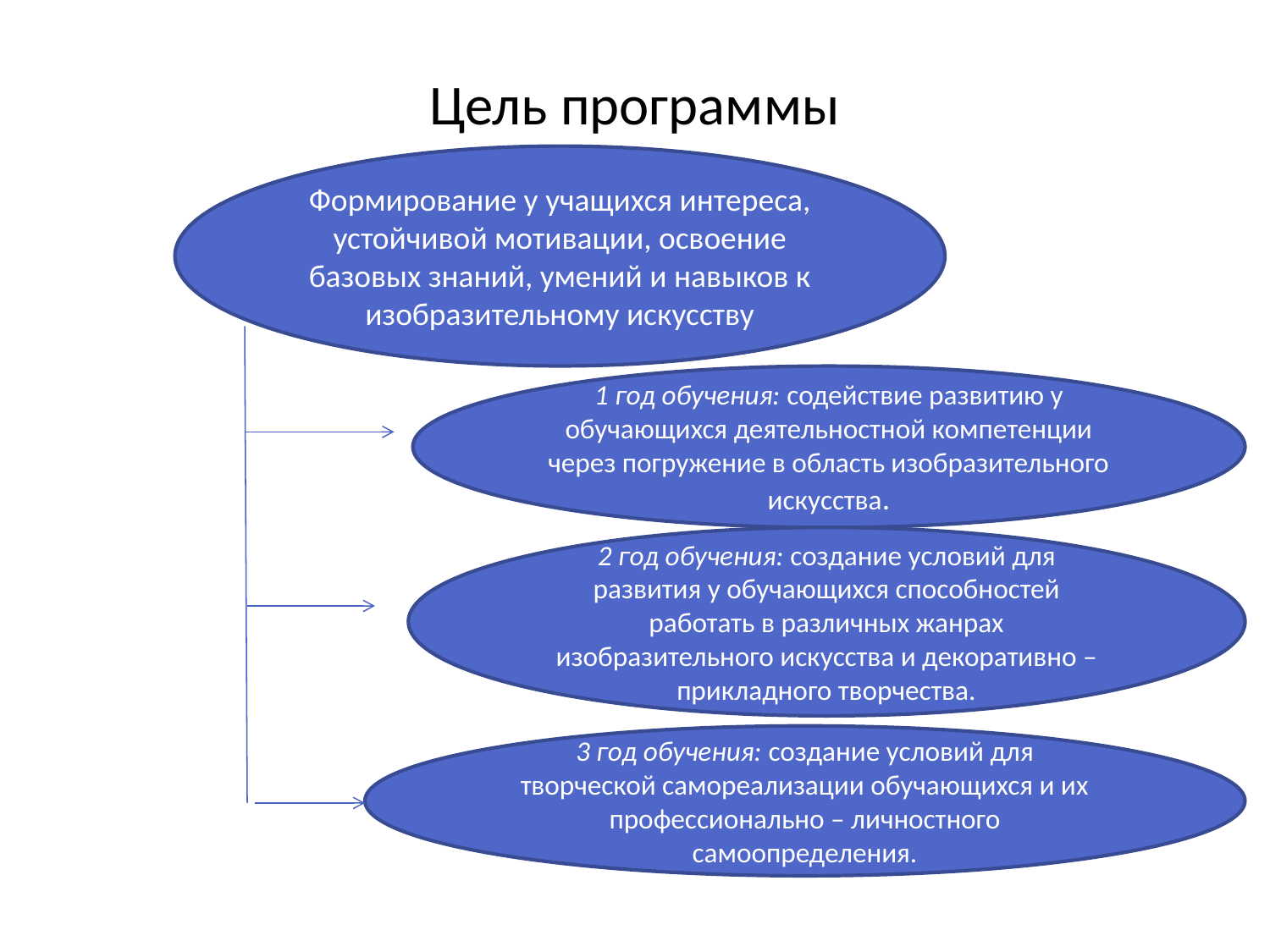

# Цель программы
Формирование у учащихся интереса, устойчивой мотивации, освоение базовых знаний, умений и навыков к изобразительному искусству

1 год обучения: содействие развитию у обучающихся деятельностной компетенции через погружение в область изобразительного искусства.
2 год обучения: создание условий для развития у обучающихся способностей работать в различных жанрах изобразительного искусства и декоративно – прикладного творчества.
3 год обучения: создание условий для творческой самореализации обучающихся и их профессионально – личностного самоопределения.